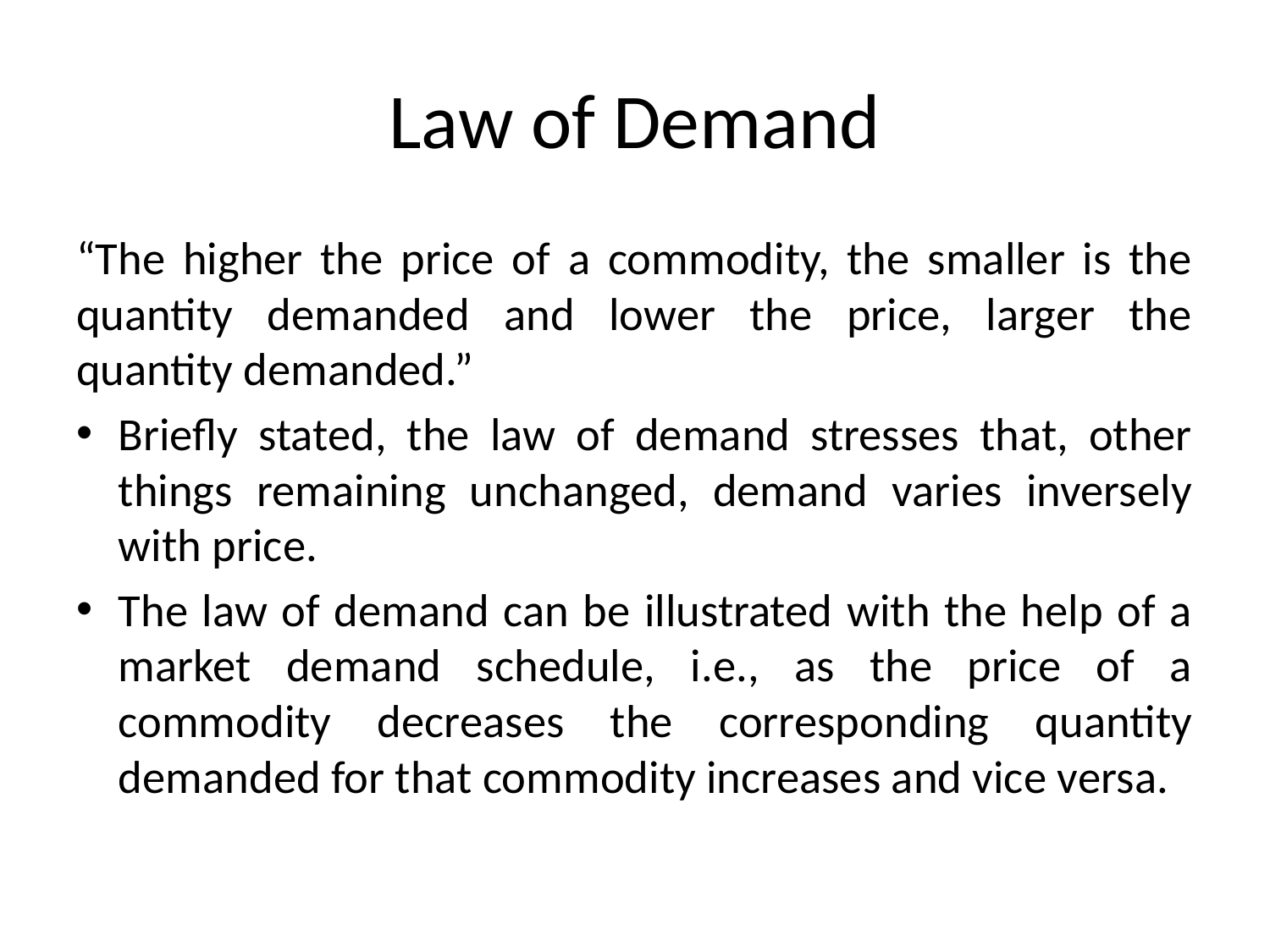

# Law of Demand
“The higher the price of a commodity, the smaller is the quantity demanded and lower the price, larger the quantity demanded.”
Briefly stated, the law of demand stresses that, other things remaining unchanged, demand varies inversely with price.
The law of demand can be illustrated with the help of a market demand schedule, i.e., as the price of a commodity decreases the corresponding quantity demanded for that commodity increases and vice versa.